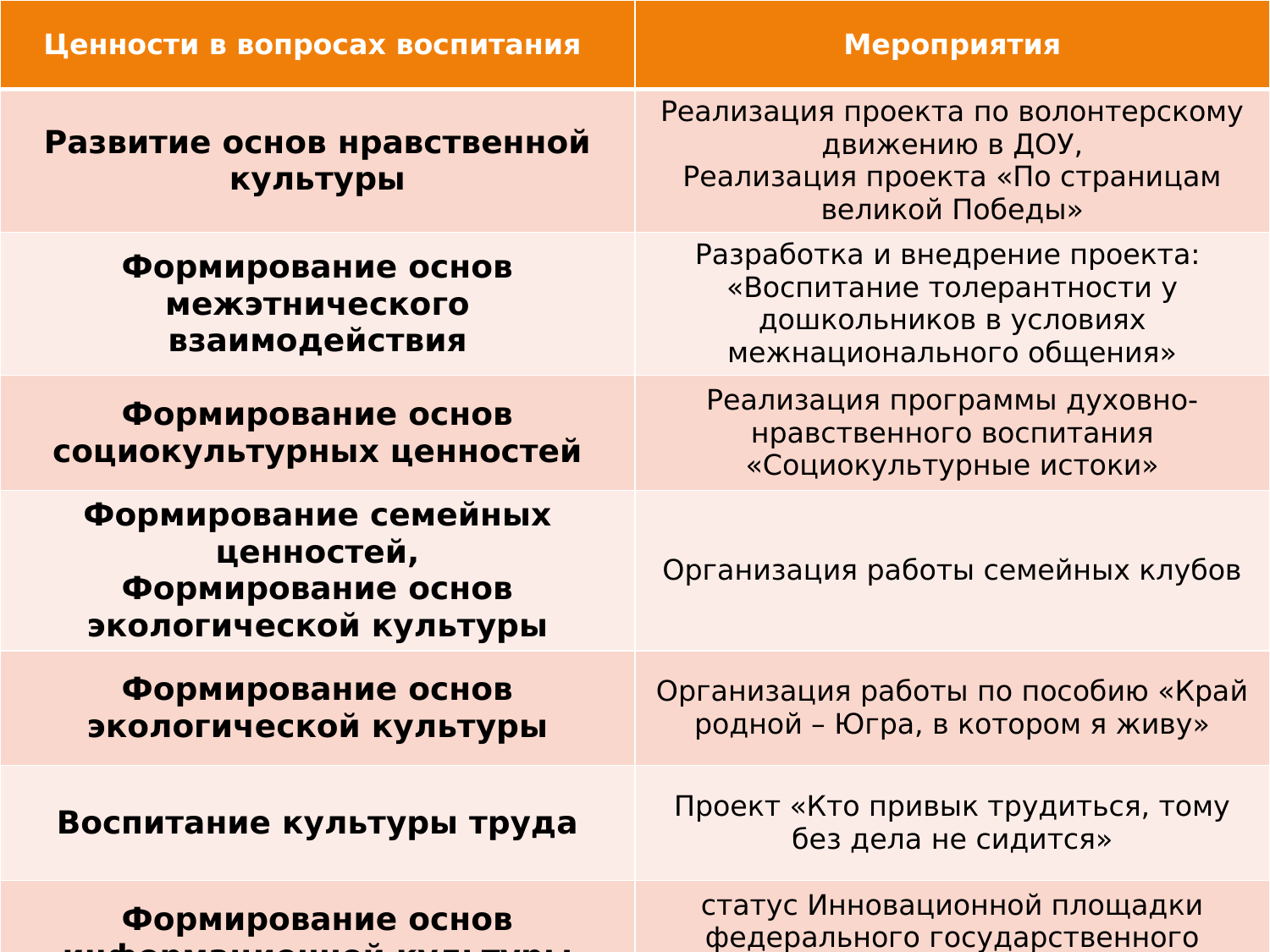

| Ценности в вопросах воспитания | Мероприятия |
| --- | --- |
| Развитие основ нравственной культуры | Реализация проекта по волонтерскому движению в ДОУ, Реализация проекта «По страницам великой Победы» |
| Формирование основ межэтнического взаимодействия | Разработка и внедрение проекта: «Воспитание толерантности у дошкольников в условиях межнационального общения» |
| Формирование основ социокультурных ценностей | Реализация программы духовно-нравственного воспитания «Социокультурные истоки» |
| Формирование семейных ценностей, Формирование основ экологической культуры | Организация работы семейных клубов |
| Формирование основ экологической культуры | Организация работы по пособию «Край родной – Югра, в котором я живу» |
| Воспитание культуры труда | Проект «Кто привык трудиться, тому без дела не сидится» |
| Формирование основ информационной культуры | статус Инновационной площадки федерального государственного бюджетного научного учреждения |